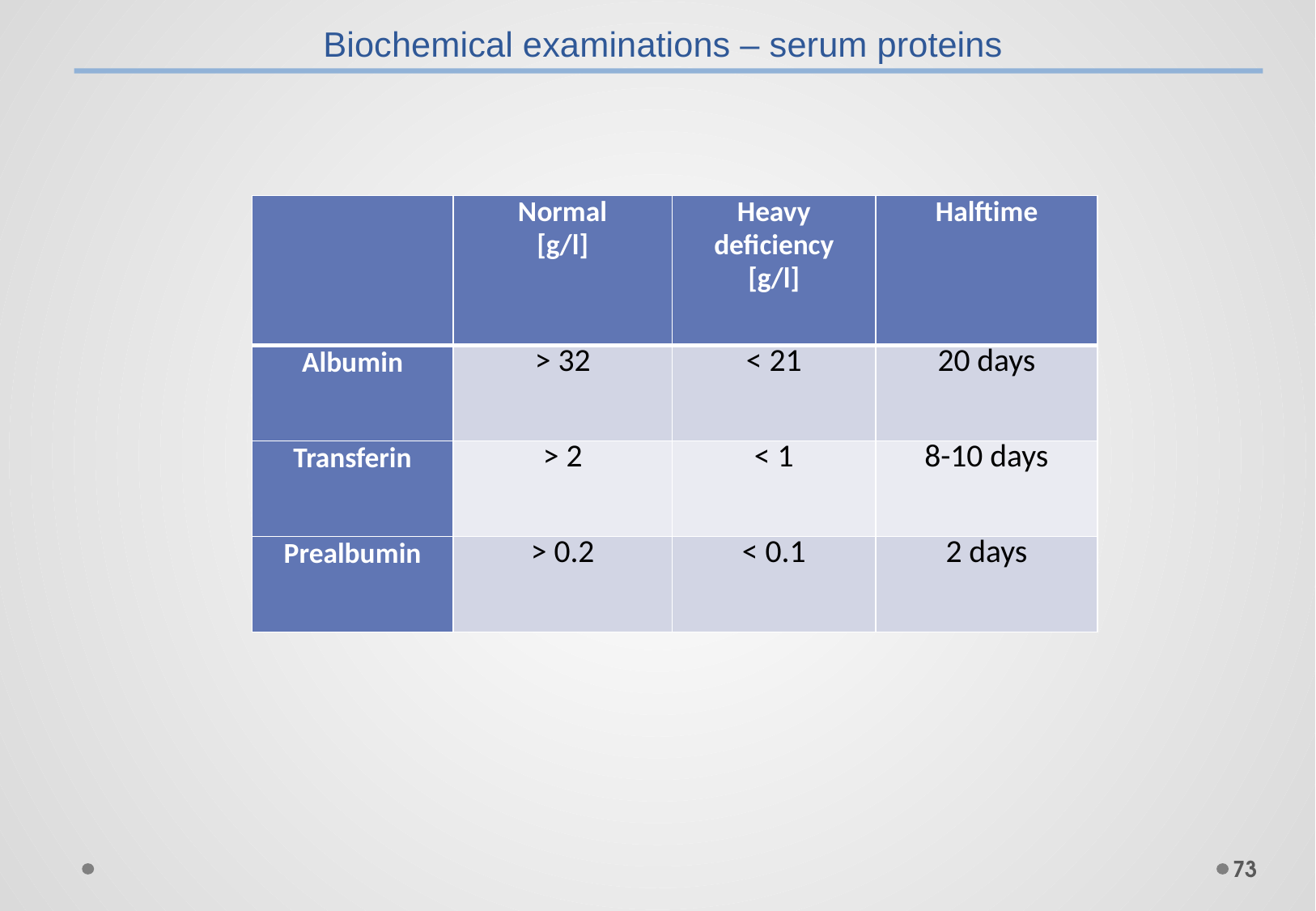

Biochemical examinations – serum proteins

|  | Normal [g/l] | Heavy deficiency [g/l] | Halftime |
| --- | --- | --- | --- |
| Albumin | > 32 | < 21 | 20 days |
| Transferin | > 2 | < 1 | 8-10 days |
| Prealbumin | > 0.2 | < 0.1 | 2 days |

73